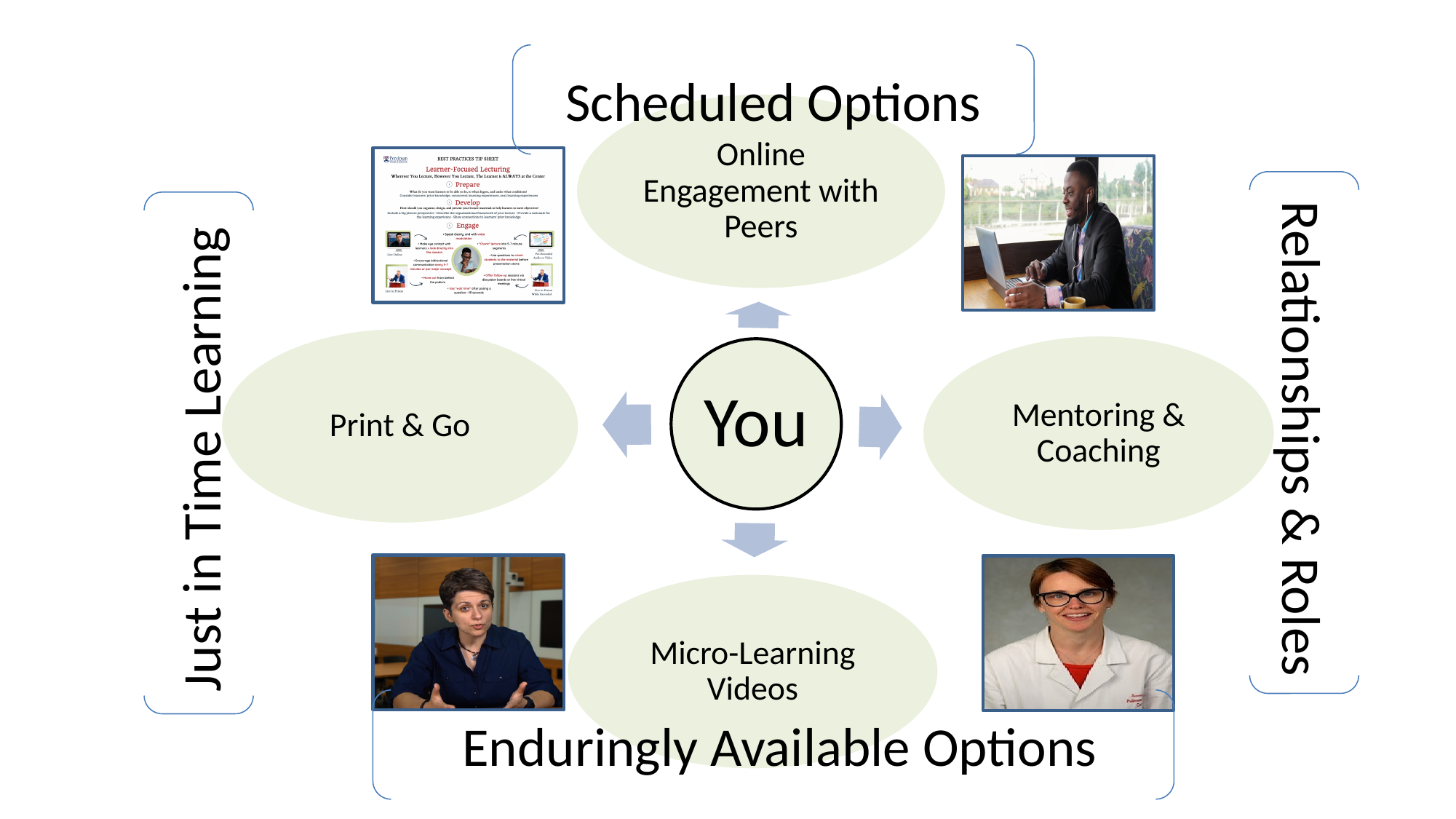

Scheduled Options
You

Online Engagement with Peers

Mentoring & Coaching

Micro-Learning Videos

Print & Go

 Relationships & Roles
Just in Time Learning

 Enduringly Available Options